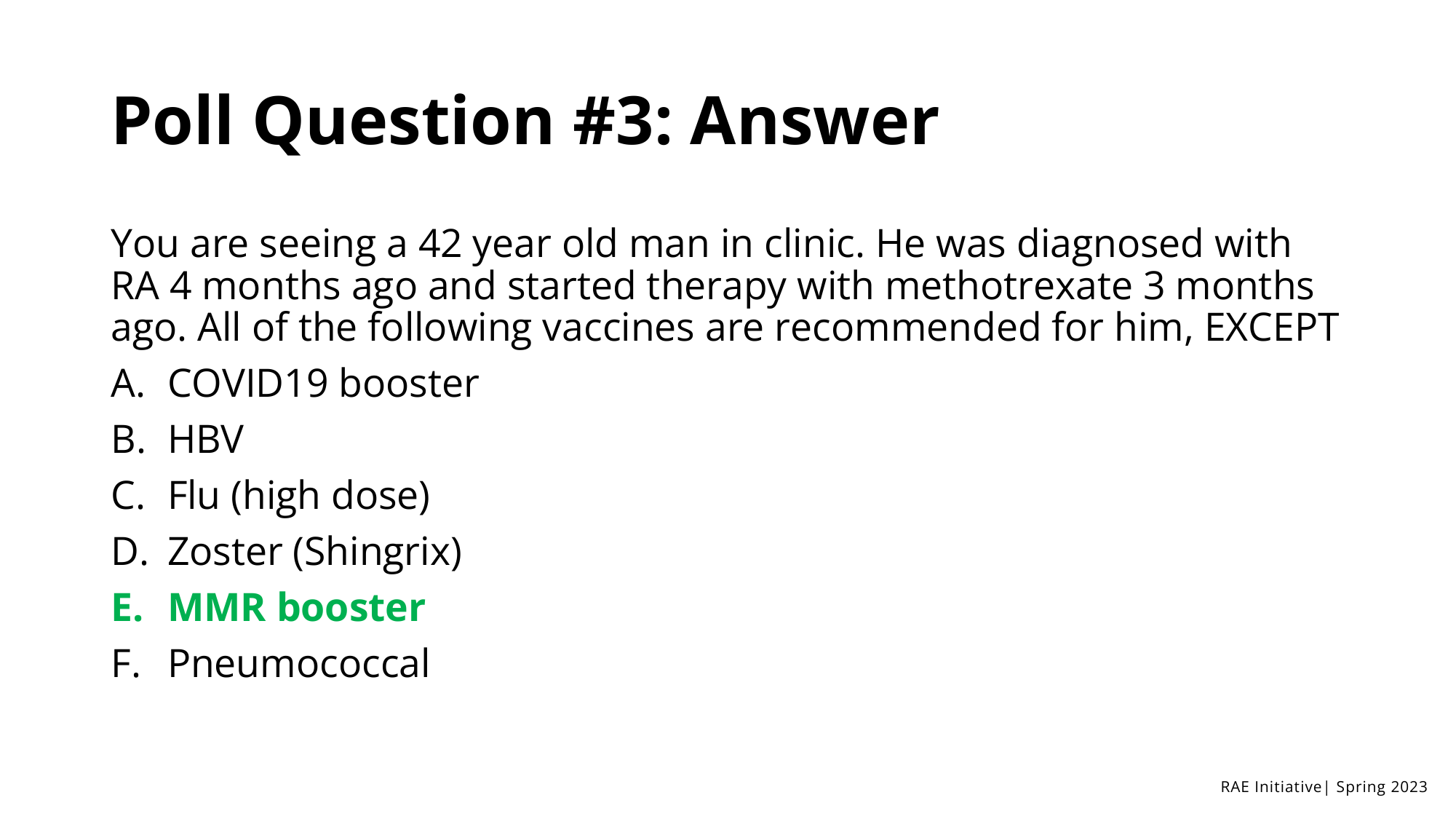

# Poll Question #3: Answer
You are seeing a 42 year old man in clinic. He was diagnosed with RA 4 months ago and started therapy with methotrexate 3 months ago. All of the following vaccines are recommended for him, EXCEPT
COVID19 booster
HBV
Flu (high dose)
Zoster (Shingrix)
MMR booster
Pneumococcal

RAE Initiative| Spring 2023